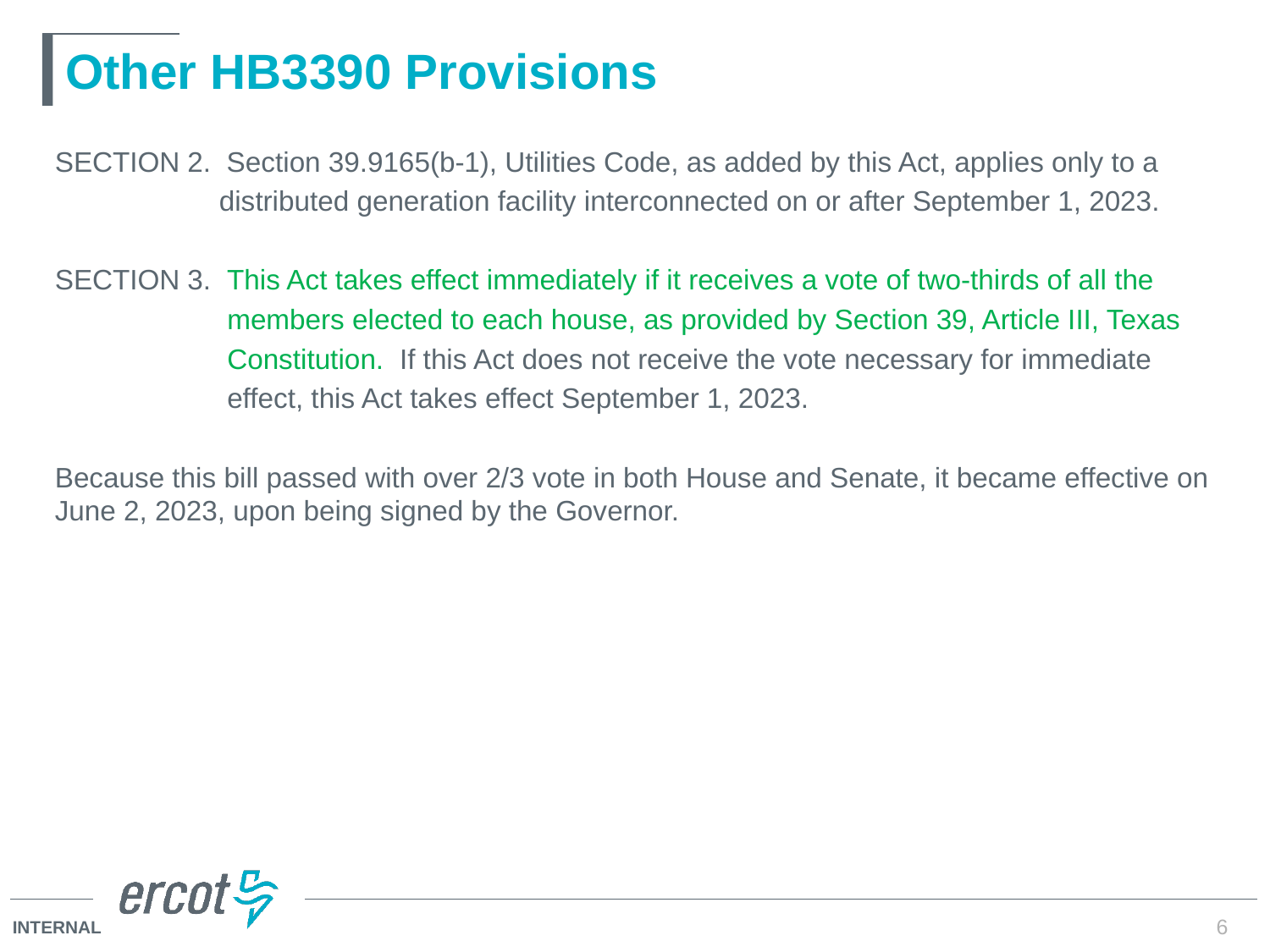

# Other HB3390 Provisions
SECTION 2.  Section 39.9165(b-1), Utilities Code, as added by this Act, applies only to a
                     distributed generation facility interconnected on or after September 1, 2023.

SECTION 3.  This Act takes effect immediately if it receives a vote of two-thirds of all the
                      members elected to each house, as provided by Section 39, Article III, Texas
                      Constitution.  If this Act does not receive the vote necessary for immediate
                      effect, this Act takes effect September 1, 2023.

Because this bill passed with over 2/3 vote in both House and Senate, it became effective on June 2, 2023, upon being signed by the Governor.
6